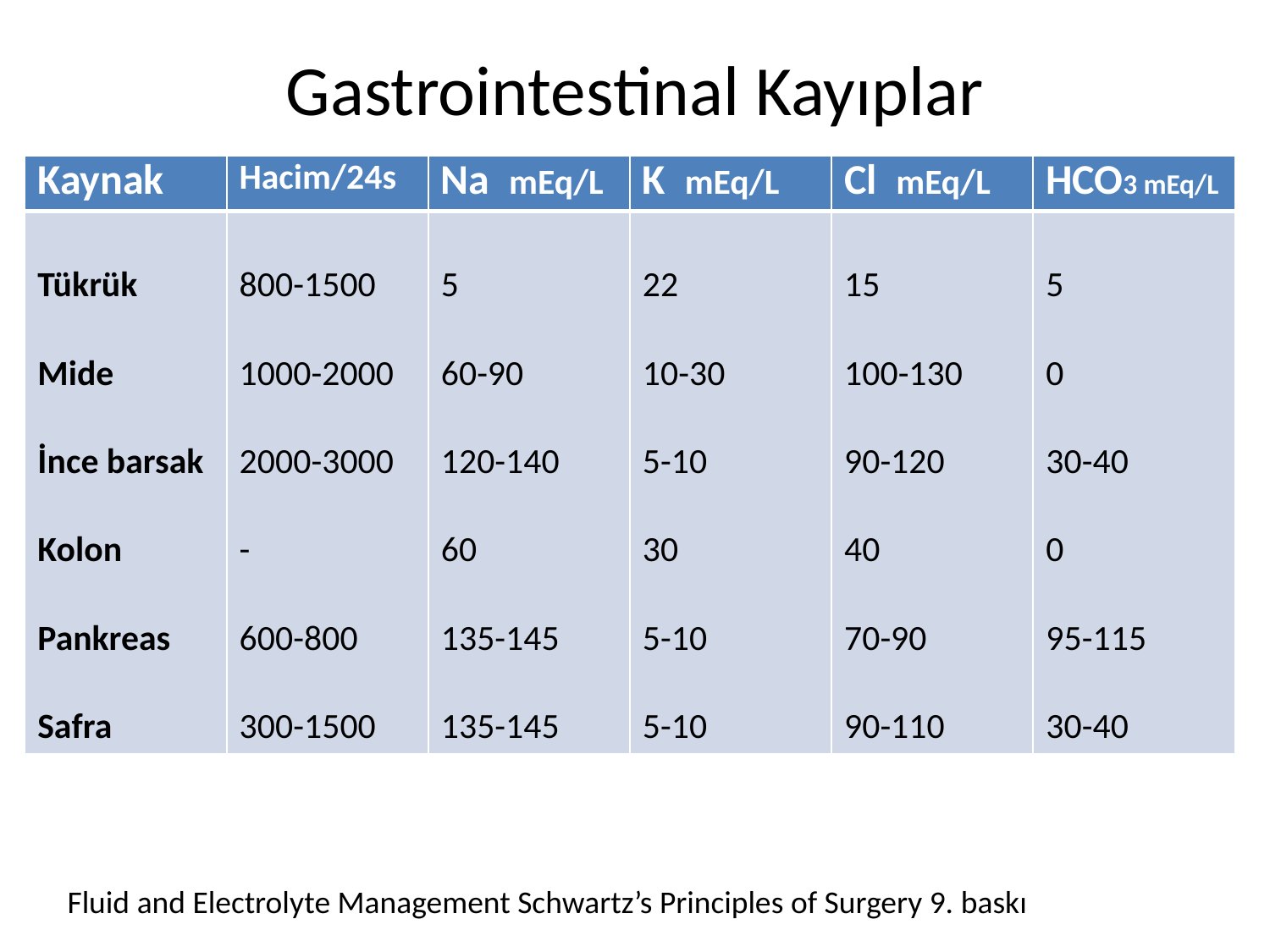

# Gastrointestinal Kayıplar
| Kaynak | Hacim/24s | Na mEq/L | K mEq/L | Cl mEq/L | HCO3 mEq/L |
| --- | --- | --- | --- | --- | --- |
| Tükrük Mide İnce barsak Kolon Pankreas Safra | 800-1500 1000-2000 2000-3000 - 600-800 300-1500 | 5 60-90 120-140 60 135-145 135-145 | 22 10-30 5-10 30 5-10 5-10 | 15 100-130 90-120 40 70-90 90-110 | 5 0 30-40 0 95-115 30-40 |
Fluid and Electrolyte Management Schwartz’s Principles of Surgery 9. baskı